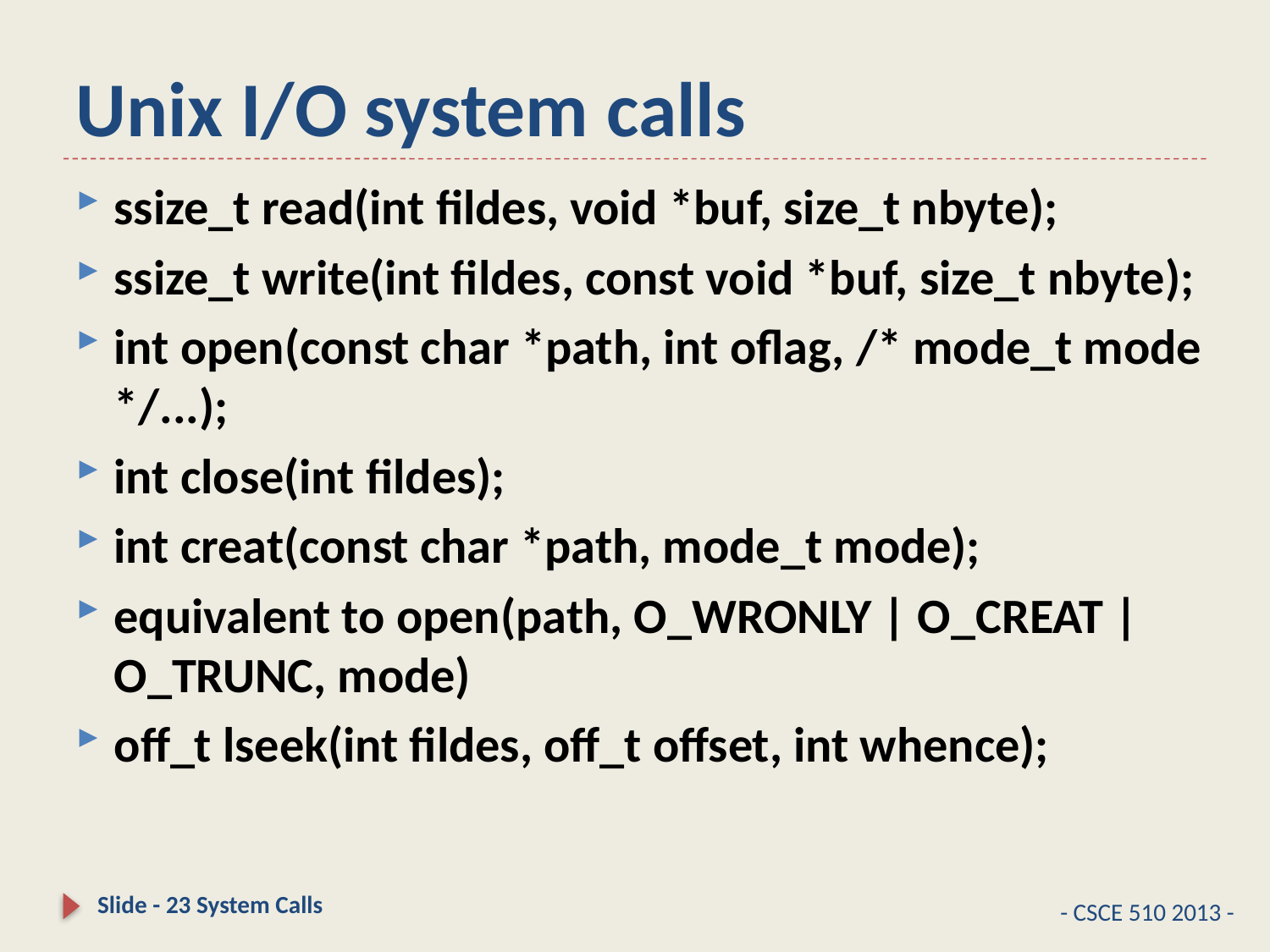

# Unix I/O system calls
ssize_t read(int fildes, void *buf, size_t nbyte);
ssize_t write(int fildes, const void *buf, size_t nbyte);
int open(const char *path, int oflag, /* mode_t mode */...);
int close(int fildes);
int creat(const char *path, mode_t mode);
equivalent to open(path, O_WRONLY | O_CREAT | O_TRUNC, mode)
off_t lseek(int fildes, off_t offset, int whence);

Slide - 23 System Calls
- CSCE 510 2013 -